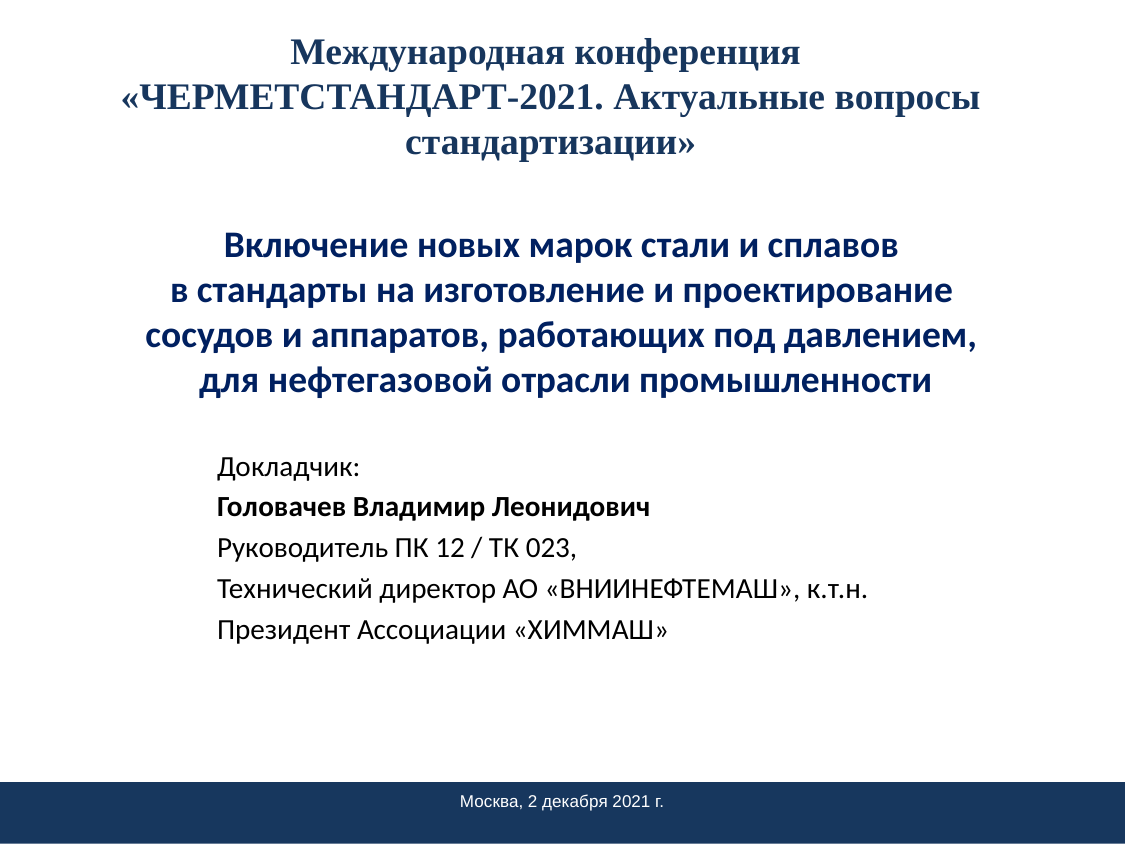

Международная конференция
«ЧЕРМЕТСТАНДАРТ-2021. Актуальные вопросы стандартизации»
# Включение новых марок стали и сплавов в стандарты на изготовление и проектирование сосудов и аппаратов, работающих под давлением, для нефтегазовой отрасли промышленности
Докладчик:
Головачев Владимир Леонидович
Руководитель ПК 12 / ТК 023,
Технический директор АО «ВНИИНЕФТЕМАШ», к.т.н.
Президент Ассоциации «ХИММАШ»
Москва, 2 декабря 2021 г.